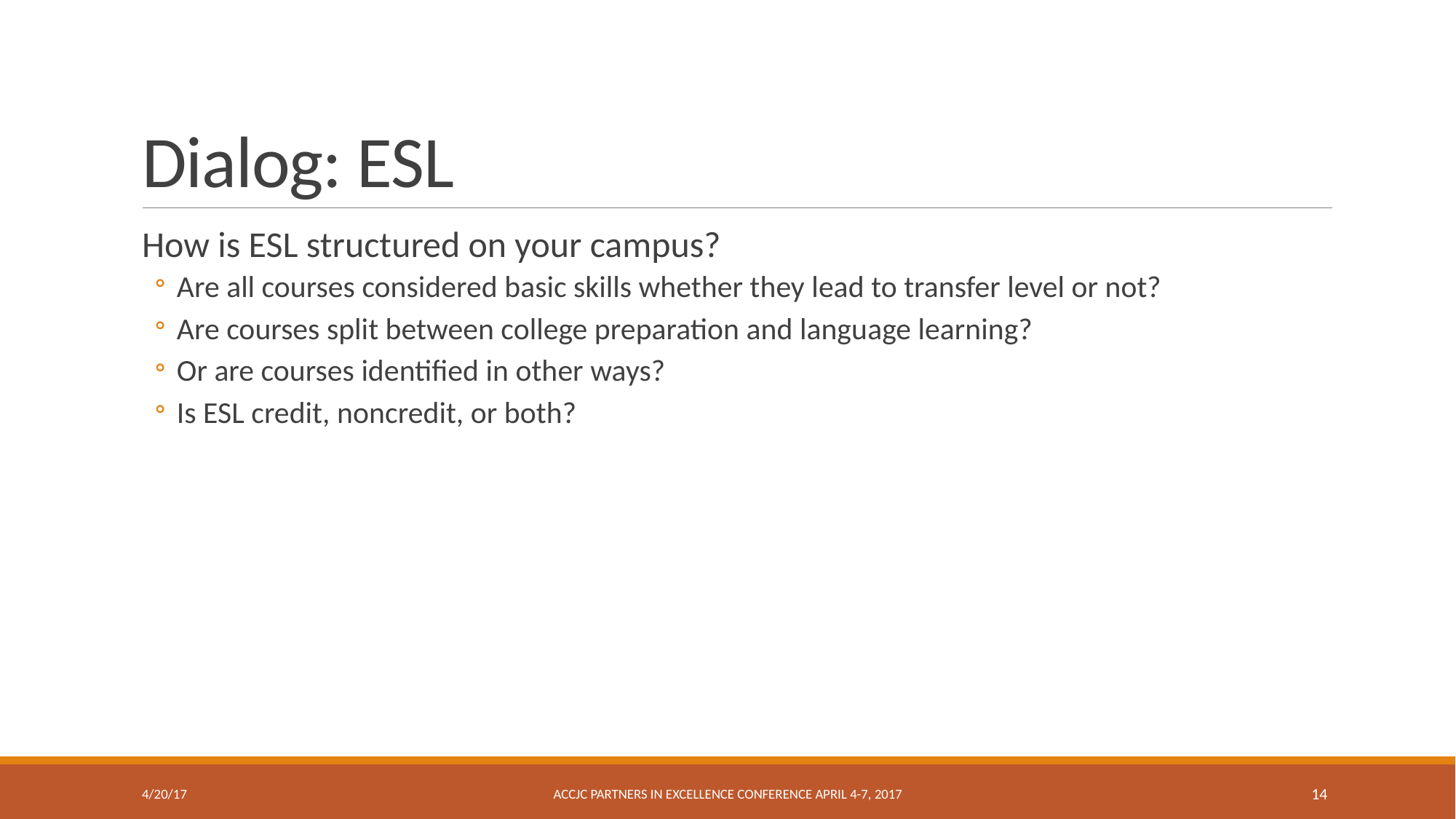

# Dialog: ESL
How is ESL structured on your campus?
Are all courses considered basic skills whether they lead to transfer level or not?
Are courses split between college preparation and language learning?
Or are courses identified in other ways?
Is ESL credit, noncredit, or both?
4/20/17
ACCJC Partners in Excellence Conference April 4-7, 2017
14